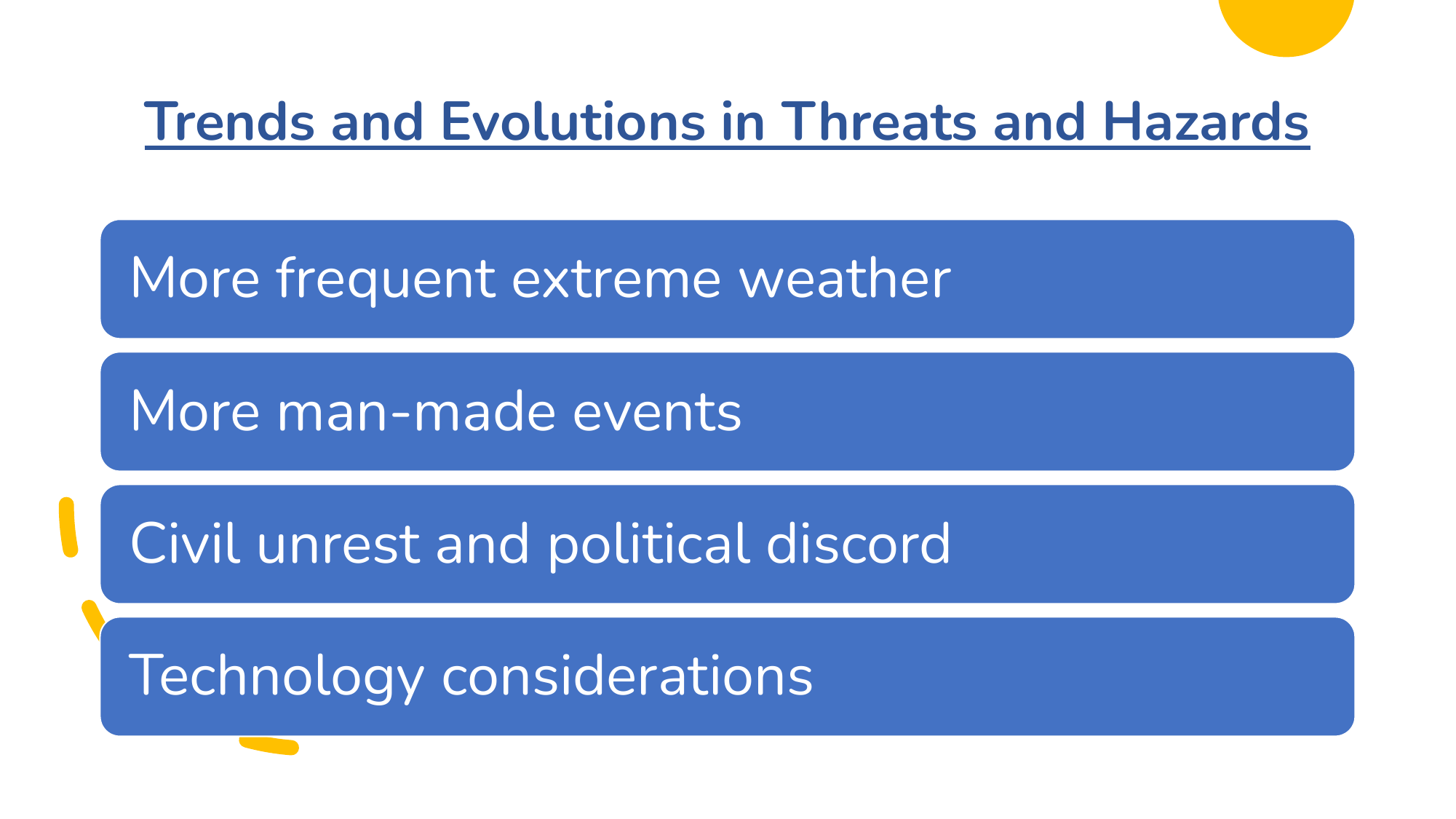

# Trends and Evolutions in Threats and Hazards
More frequent extreme weather
More man-made events
Civil unrest and political discord
Technology considerations